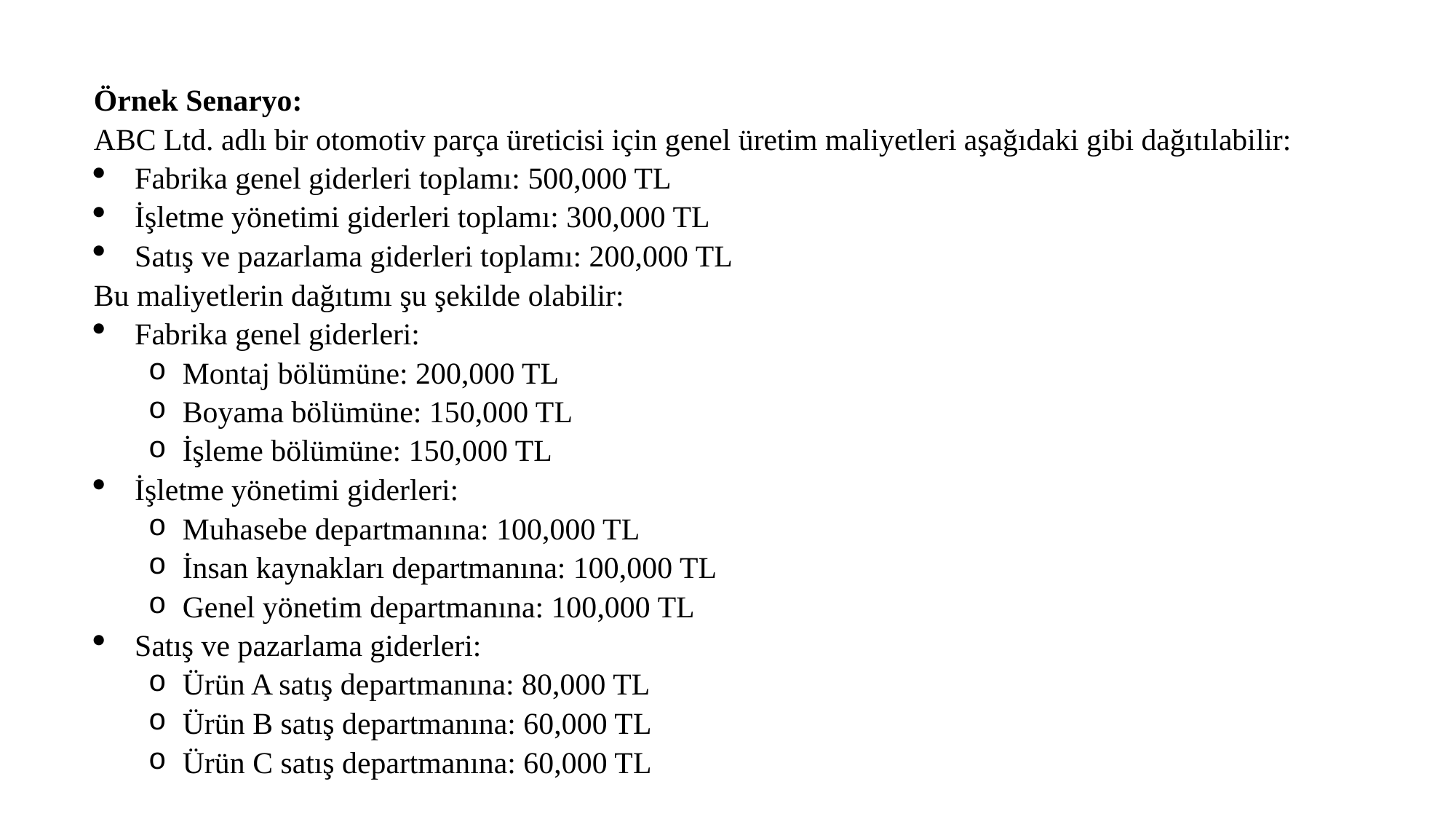

Örnek Senaryo:
ABC Ltd. adlı bir otomotiv parça üreticisi için genel üretim maliyetleri aşağıdaki gibi dağıtılabilir:
Fabrika genel giderleri toplamı: 500,000 TL
İşletme yönetimi giderleri toplamı: 300,000 TL
Satış ve pazarlama giderleri toplamı: 200,000 TL
Bu maliyetlerin dağıtımı şu şekilde olabilir:
Fabrika genel giderleri:
Montaj bölümüne: 200,000 TL
Boyama bölümüne: 150,000 TL
İşleme bölümüne: 150,000 TL
İşletme yönetimi giderleri:
Muhasebe departmanına: 100,000 TL
İnsan kaynakları departmanına: 100,000 TL
Genel yönetim departmanına: 100,000 TL
Satış ve pazarlama giderleri:
Ürün A satış departmanına: 80,000 TL
Ürün B satış departmanına: 60,000 TL
Ürün C satış departmanına: 60,000 TL